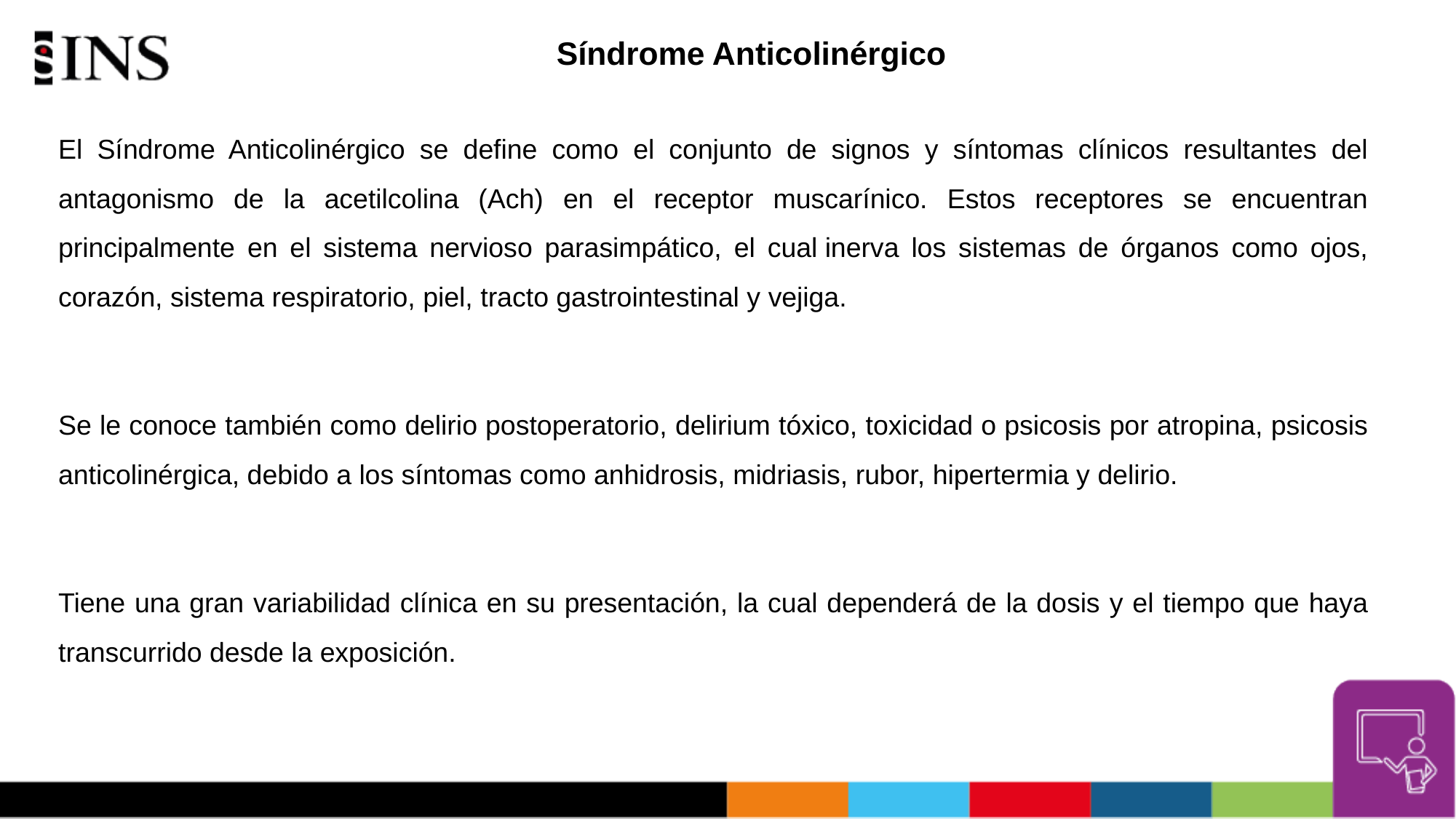

# Síndrome Anticolinérgico
El Síndrome Anticolinérgico se define como el conjunto de signos y síntomas clínicos resultantes del antagonismo de la acetilcolina (Ach) en el receptor muscarínico. Estos receptores se encuentran principalmente en el sistema nervioso parasimpático, el cual inerva los sistemas de órganos como ojos, corazón, sistema respiratorio, piel, tracto gastrointestinal y vejiga.

Se le conoce también como delirio postoperatorio, delirium tóxico, toxicidad o psicosis por atropina, psicosis anticolinérgica, debido a los síntomas como anhidrosis, midriasis, rubor, hipertermia y delirio.

Tiene una gran variabilidad clínica en su presentación, la cual dependerá de la dosis y el tiempo que haya transcurrido desde la exposición.